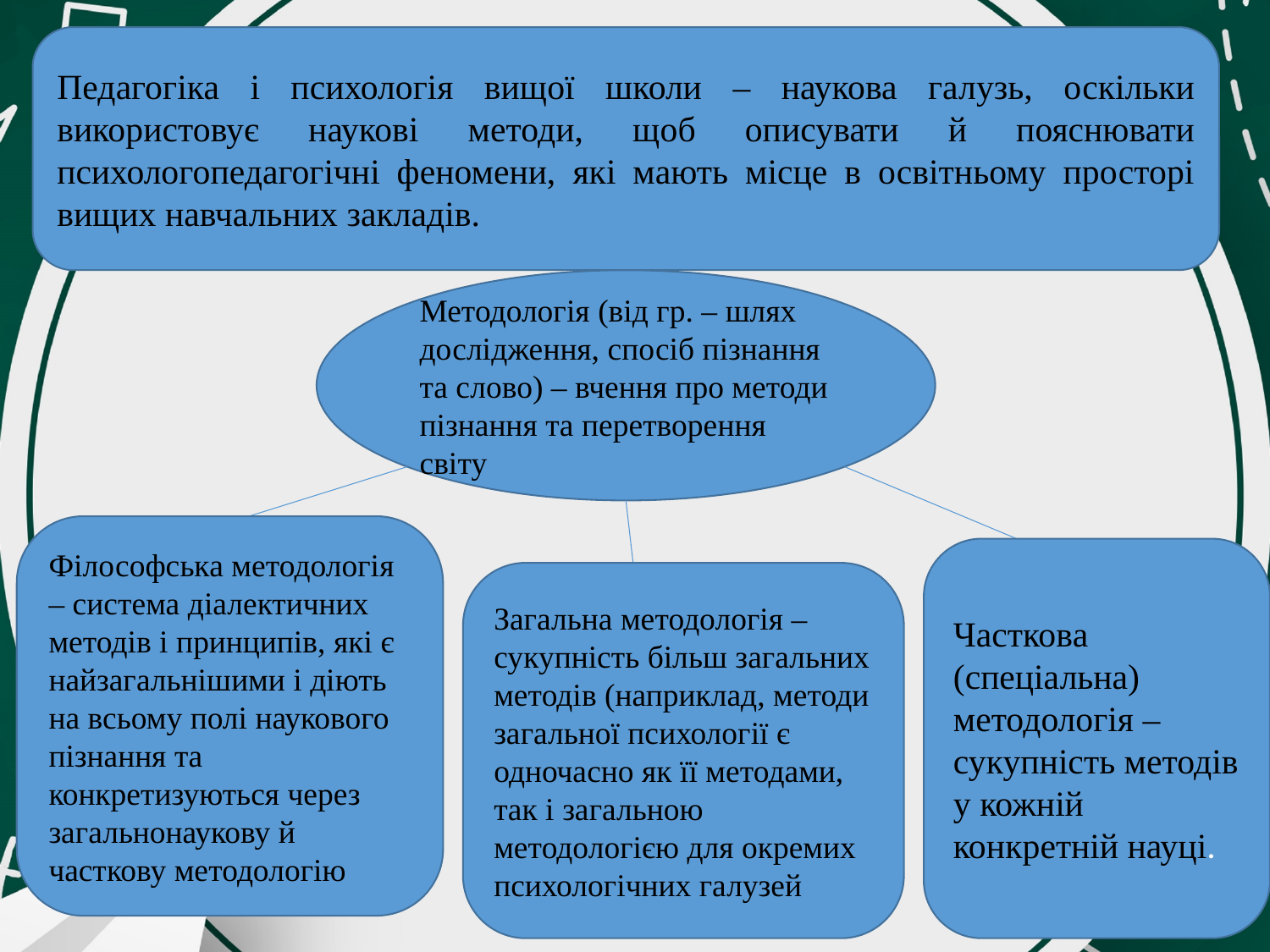

Педагогіка і психологія вищої школи – наукова галузь, оскільки використовує наукові методи, щоб описувати й пояснювати психологопедагогічні феномени, які мають місце в освітньому просторі вищих навчальних закладів.
Методологія (від гр. – шлях дослідження, спосіб пізнання та слово) – вчення про методи пізнання та перетворення світу
Філософська методологія – система діалектичних методів і принципів, які є найзагальнішими і діють на всьому полі наукового пізнання та конкретизуються через загальнонаукову й часткову методологію
Часткова (спеціальна) методологія – сукупність методів у кожній конкретній науці.
Загальна методологія – сукупність більш загальних методів (наприклад, методи загальної психології є одночасно як її методами, так і загальною методологією для окремих психологічних галузей